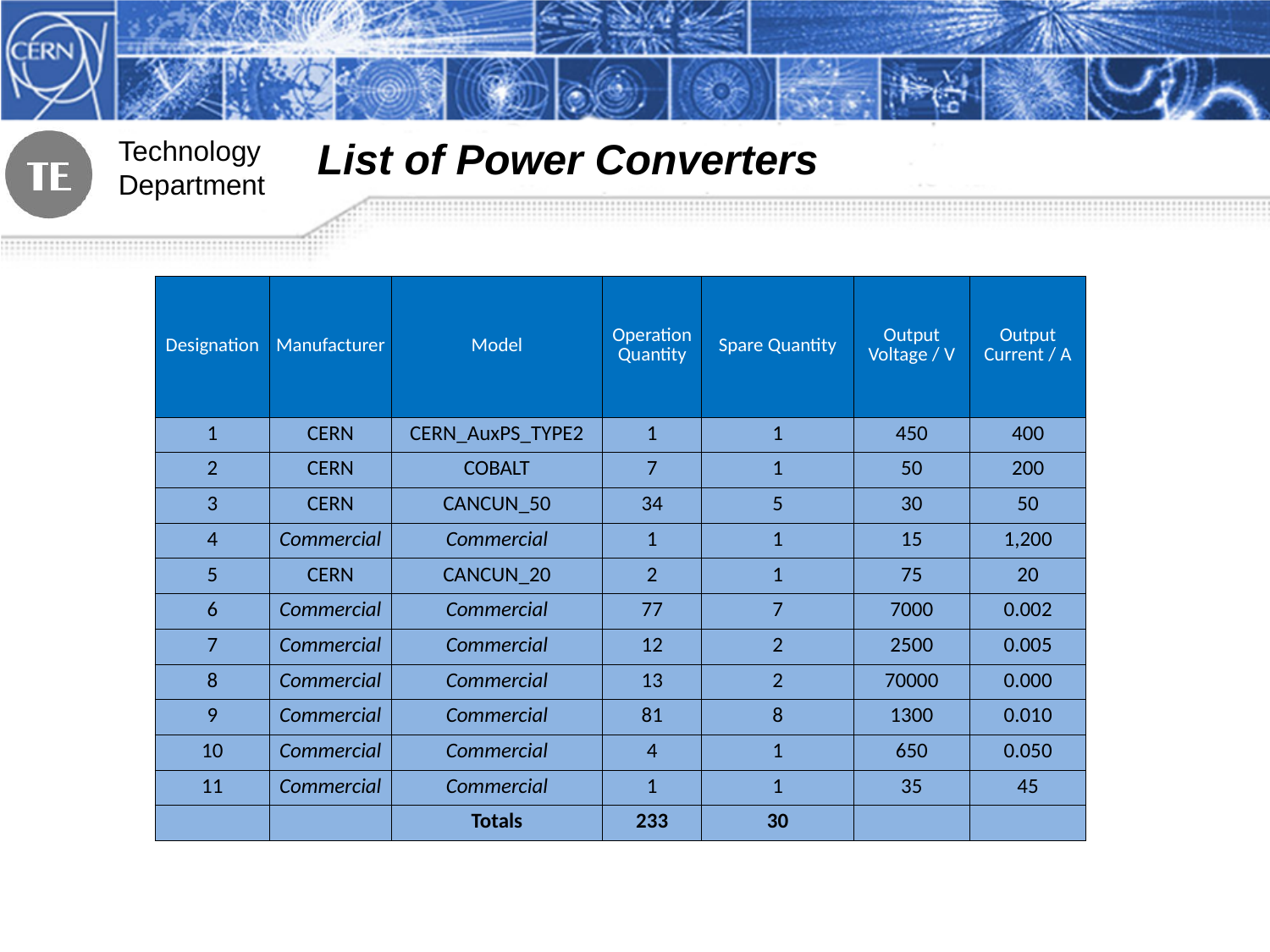

List of Power Converters
| Designation | Manufacturer | Model | Operation Quantity | Spare Quantity | Output Voltage / V | Output Current / A |
| --- | --- | --- | --- | --- | --- | --- |
| 1 | CERN | CERN\_AuxPS\_TYPE2 | 1 | 1 | 450 | 400 |
| 2 | CERN | COBALT | 7 | 1 | 50 | 200 |
| 3 | CERN | CANCUN\_50 | 34 | 5 | 30 | 50 |
| 4 | Commercial | Commercial | 1 | 1 | 15 | 1,200 |
| 5 | CERN | CANCUN\_20 | 2 | 1 | 75 | 20 |
| 6 | Commercial | Commercial | 77 | 7 | 7000 | 0.002 |
| 7 | Commercial | Commercial | 12 | 2 | 2500 | 0.005 |
| 8 | Commercial | Commercial | 13 | 2 | 70000 | 0.000 |
| 9 | Commercial | Commercial | 81 | 8 | 1300 | 0.010 |
| 10 | Commercial | Commercial | 4 | 1 | 650 | 0.050 |
| 11 | Commercial | Commercial | 1 | 1 | 35 | 45 |
|  |  | Totals | 233 | 30 |  |  |